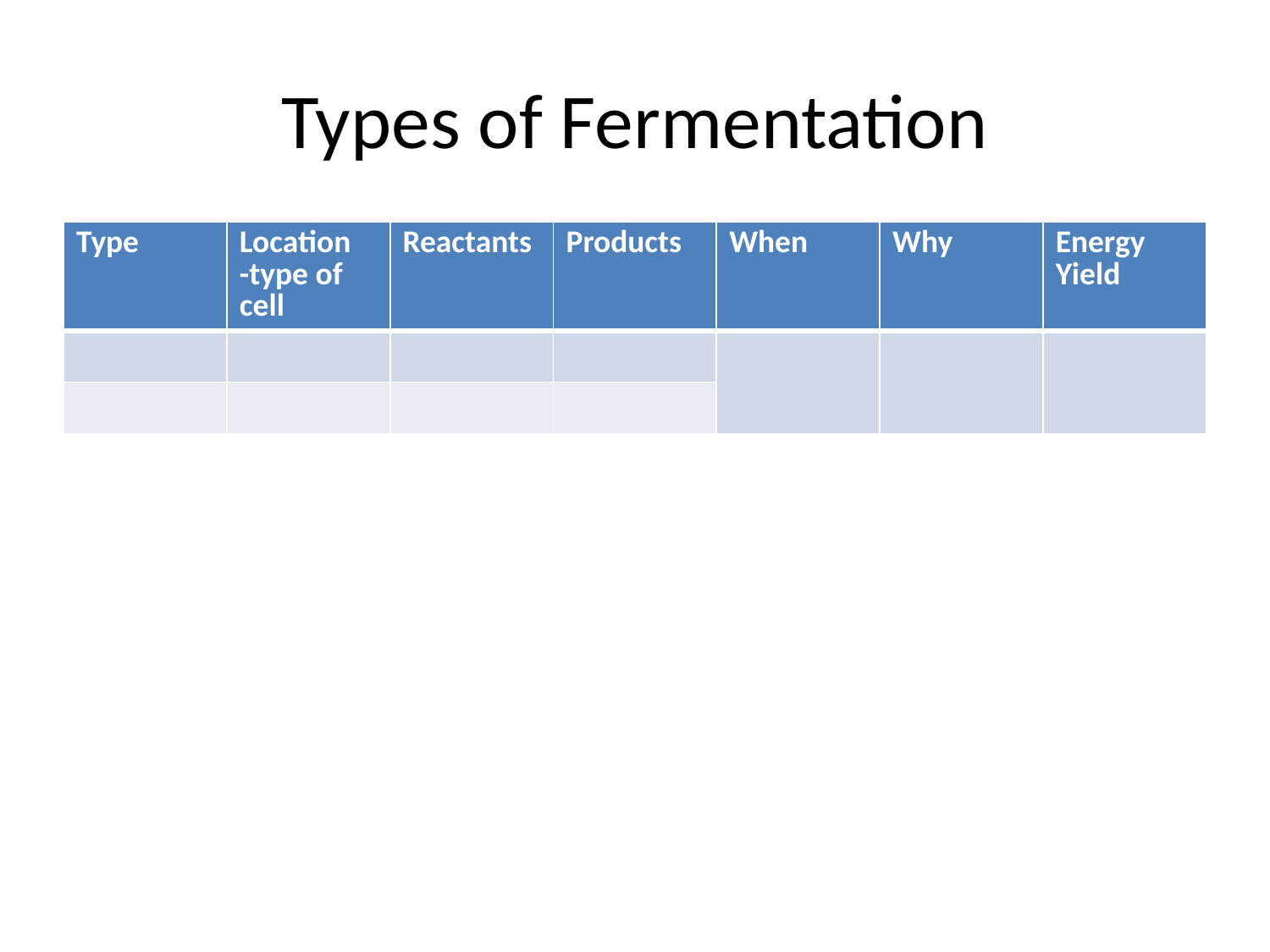

# Types of Fermentation
| Type | Location -type of cell | Reactants | Products | When | Why | Energy Yield |
| --- | --- | --- | --- | --- | --- | --- |
|  |  |  |  |  |  |  |
|  |  |  |  |  |  |  |